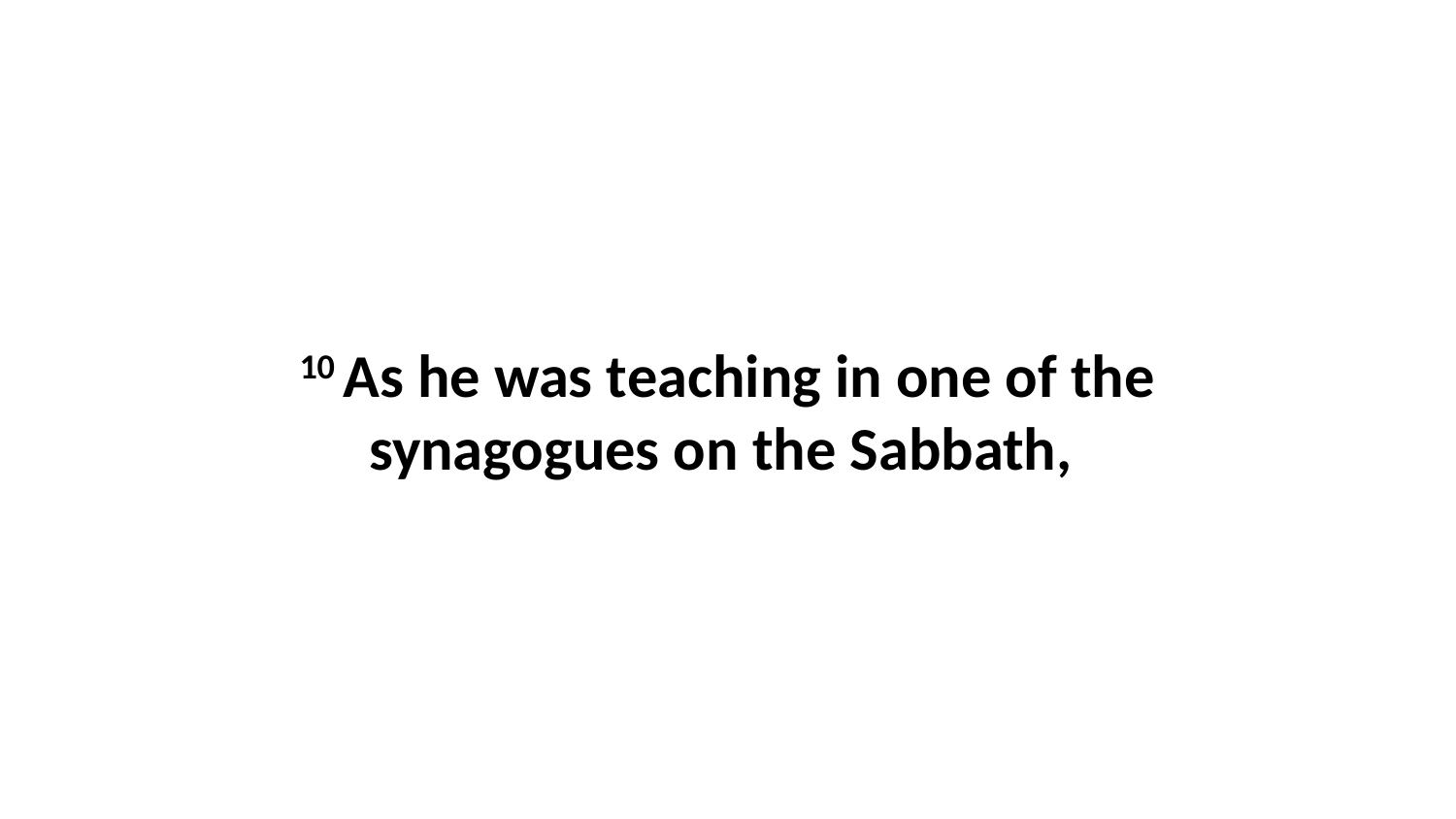

10 As he was teaching in one of the synagogues on the Sabbath,